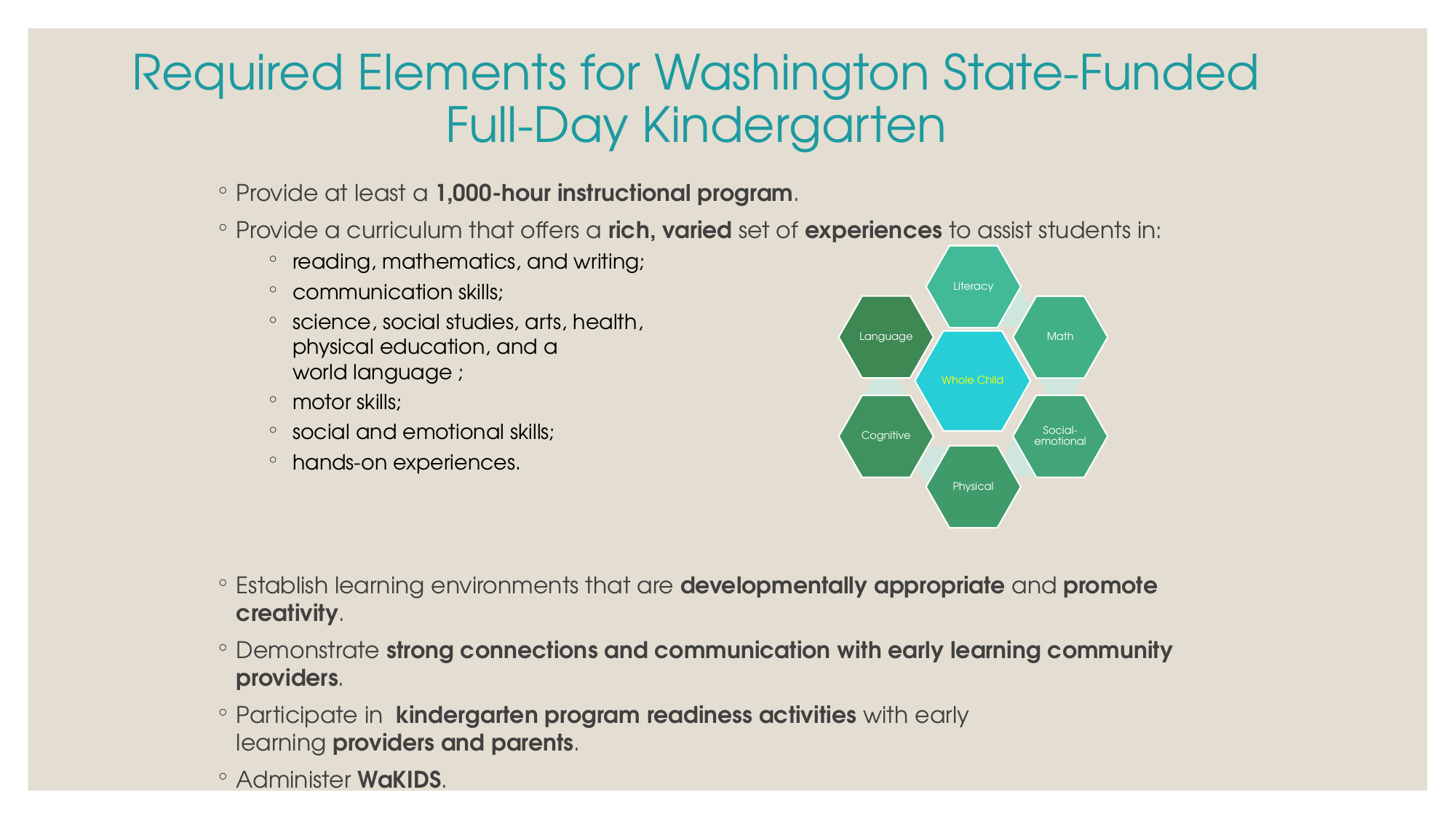

# Required Elements for Washington State-Funded Full-Day Kindergarten
Provide at least a 1,000-hour instructional program.
Provide a curriculum that offers a rich, varied set of experiences to assist students in:
reading, mathematics, and writing;
communication skills;
science, social studies, arts, health,
physical education, and a
world language ;
motor skills;
social and emotional skills;
hands-on experiences.

Establish learning environments that are developmentally appropriate and promote creativity.
Demonstrate strong connections and communication with early learning community providers.
Participate in  kindergarten program readiness activities with early
learning providers and parents.
Administer WaKIDS.

Whole Child
Literacy
Math
Social-emotional
Physical
Cognitive
Language